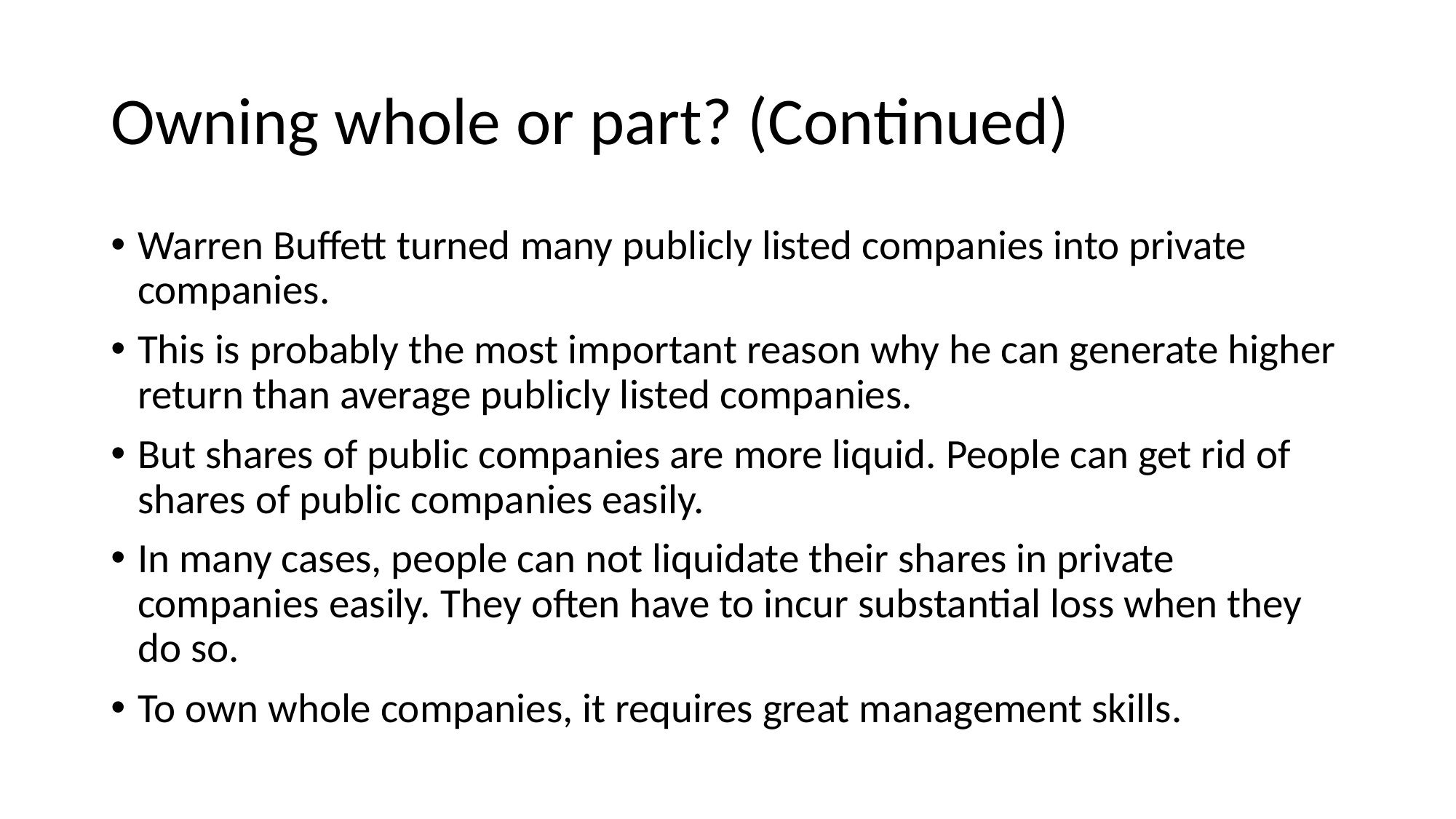

# Owning whole or part? (Continued)
Warren Buffett turned many publicly listed companies into private companies.
This is probably the most important reason why he can generate higher return than average publicly listed companies.
But shares of public companies are more liquid. People can get rid of shares of public companies easily.
In many cases, people can not liquidate their shares in private companies easily. They often have to incur substantial loss when they do so.
To own whole companies, it requires great management skills.